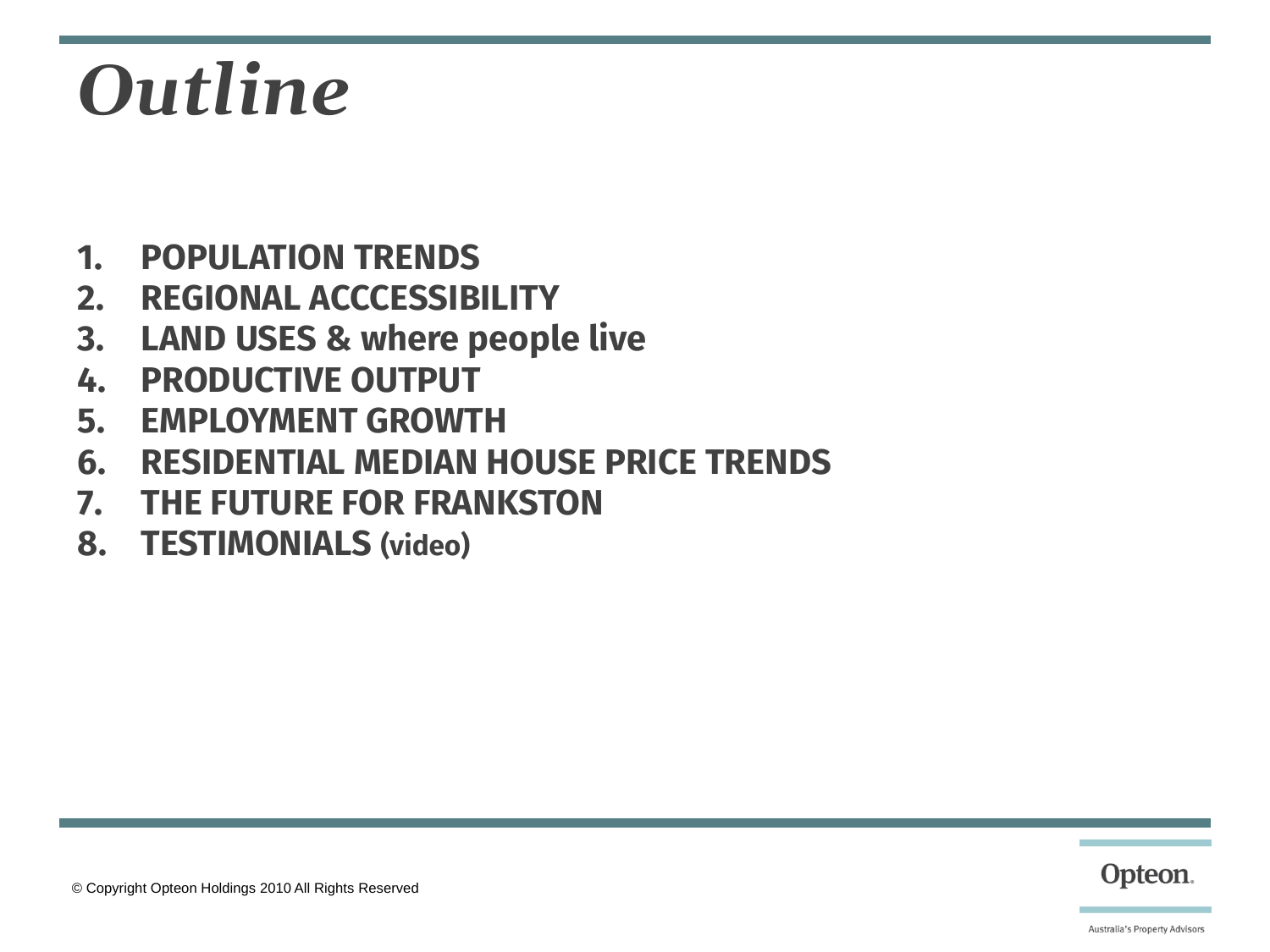

# Outline
POPULATION TRENDS
REGIONAL ACCCESSIBILITY
LAND USES & where people live
PRODUCTIVE OUTPUT
EMPLOYMENT GROWTH
RESIDENTIAL MEDIAN HOUSE PRICE TRENDS
THE FUTURE FOR FRANKSTON
TESTIMONIALS (video)